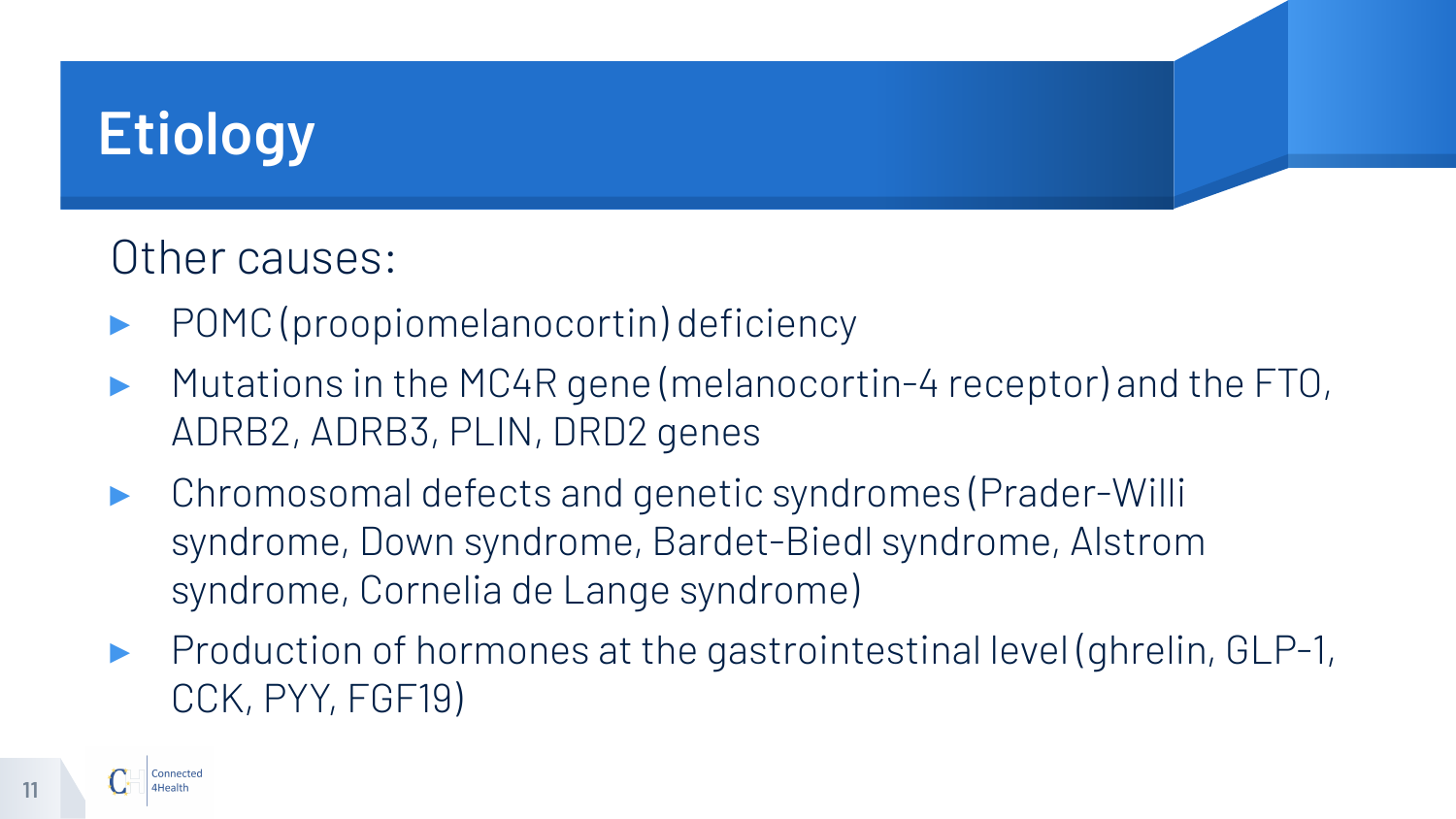

# Etiology
Other causes:
POMC (proopiomelanocortin) deficiency
Mutations in the MC4R gene (melanocortin-4 receptor) and the FTO, ADRB2, ADRB3, PLIN, DRD2 genes
Chromosomal defects and genetic syndromes (Prader-Willi syndrome, Down syndrome, Bardet-Biedl syndrome, Alstrom syndrome, Cornelia de Lange syndrome)
Production of hormones at the gastrointestinal level (ghrelin, GLP-1, CCK, PYY, FGF19)
11